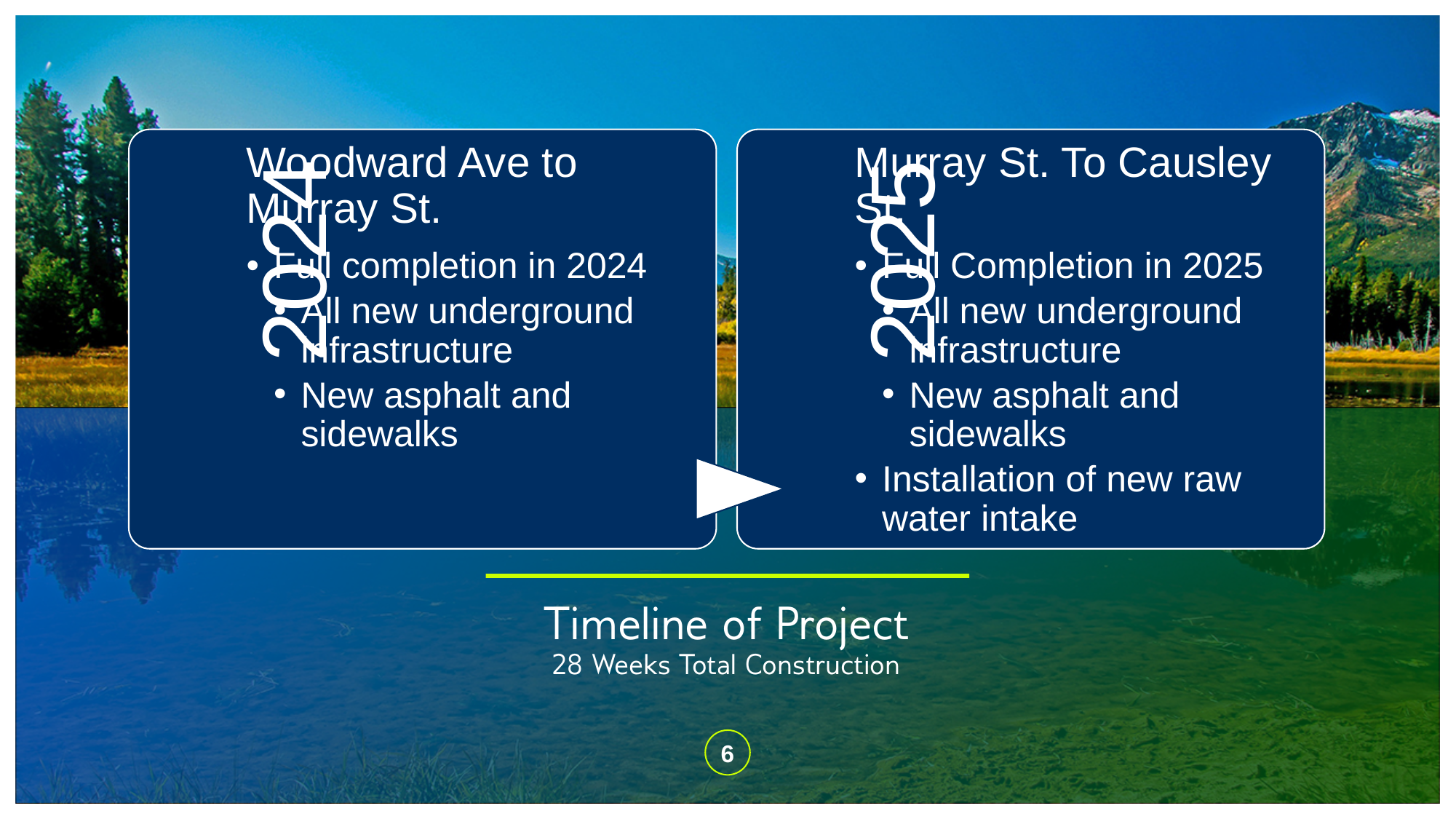

2024
Woodward Ave to Murray St.
Full completion in 2024
All new underground infrastructure
New asphalt and sidewalks
2025
Murray St. To Causley St.
Full Completion in 2025
All new underground infrastructure
New asphalt and sidewalks
Installation of new raw water intake
# Timeline of Project 28 Weeks Total Construction
6